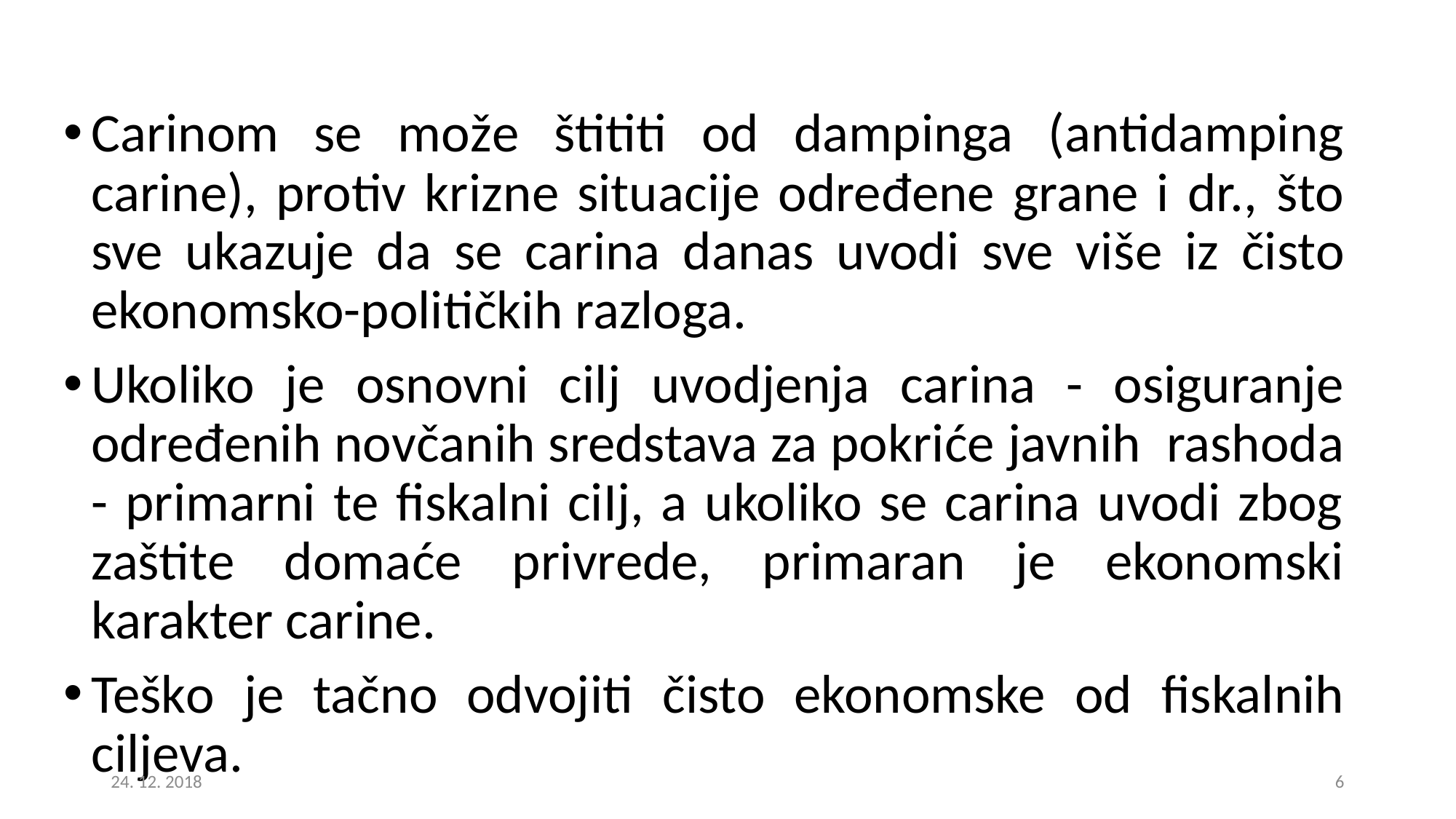

Carinom se može štititi od dampinga (antidamping carine), protiv krizne situacije određene grane i dr., što sve ukazuje da se carina danas uvodi sve više iz čisto ekonomsko-političkih razloga.
Ukoliko je osnovni cilj uvodjenja carina - osiguranje određenih novčanih sredstava za pokriće javnih  rashoda - primarni te fiskalni ciIj, a ukoliko se carina uvodi zbog zaštite domaće privrede, primaran je ekonomski karakter carine.
Teško je tačno odvojiti čisto ekonomske od fiskalnih ciljeva.
24. 12. 2018
6